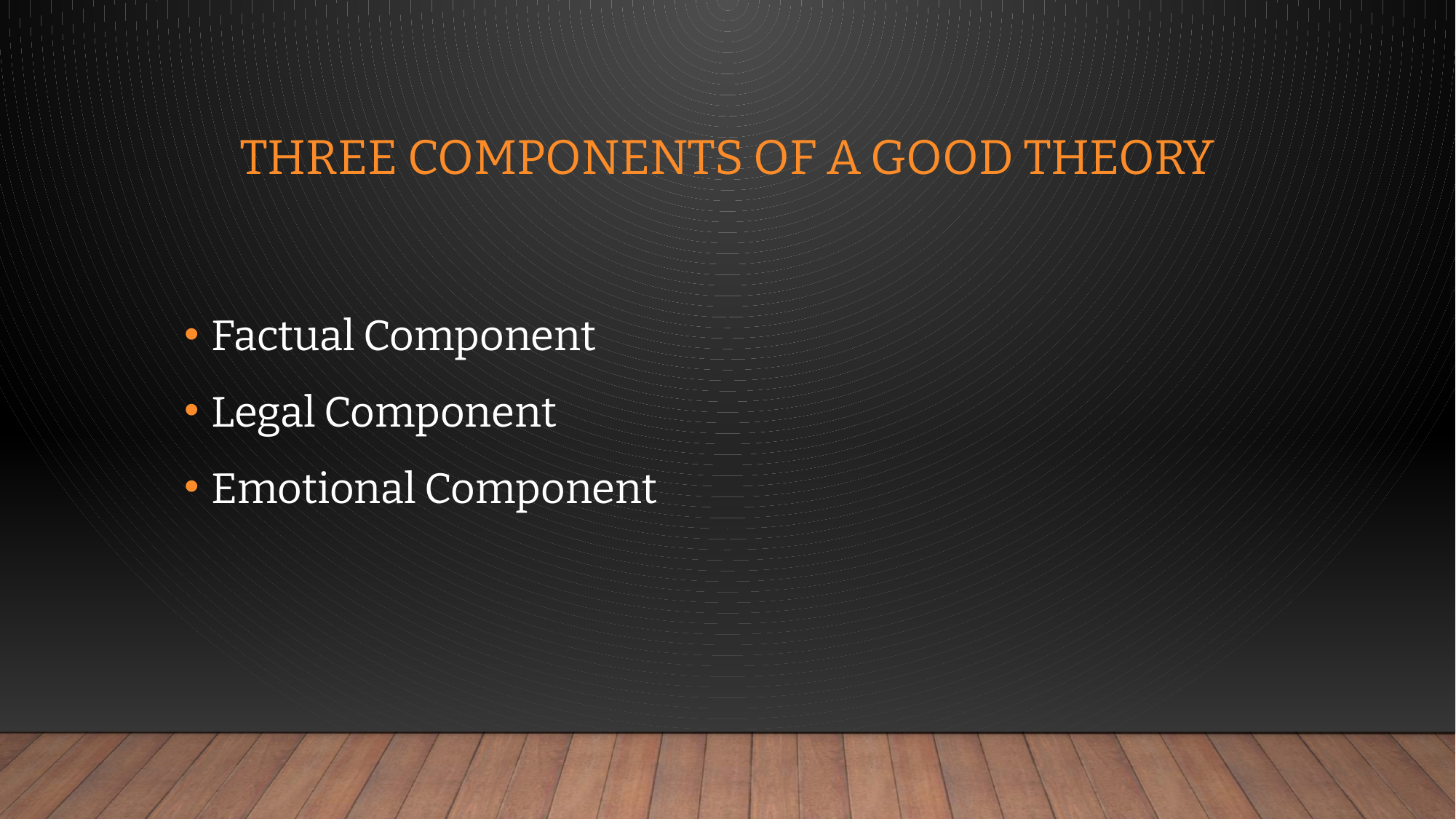

# Three Components of a good theory

Factual Component
Legal Component
Emotional Component